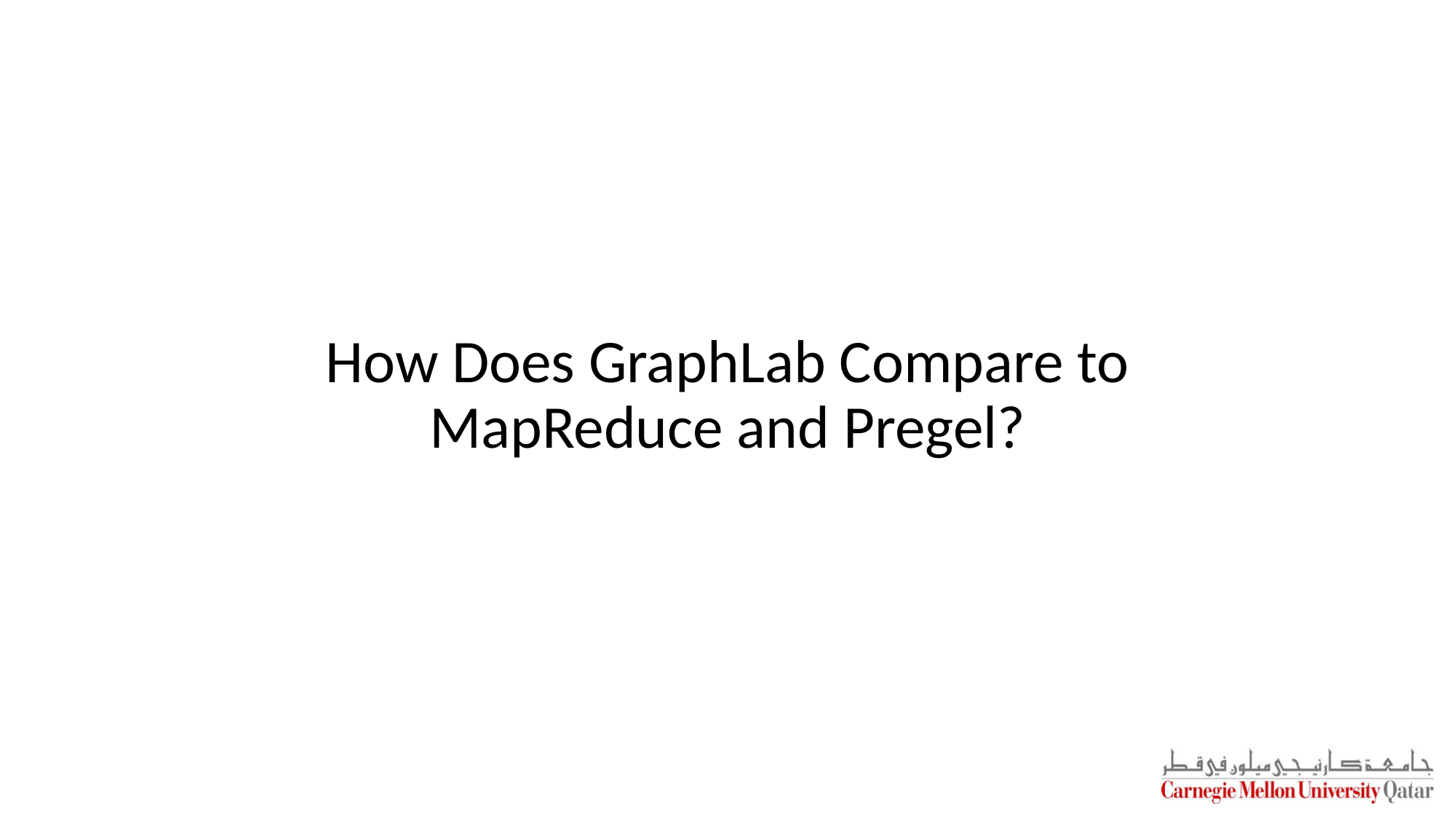

How Does GraphLab Compare to MapReduce and Pregel?